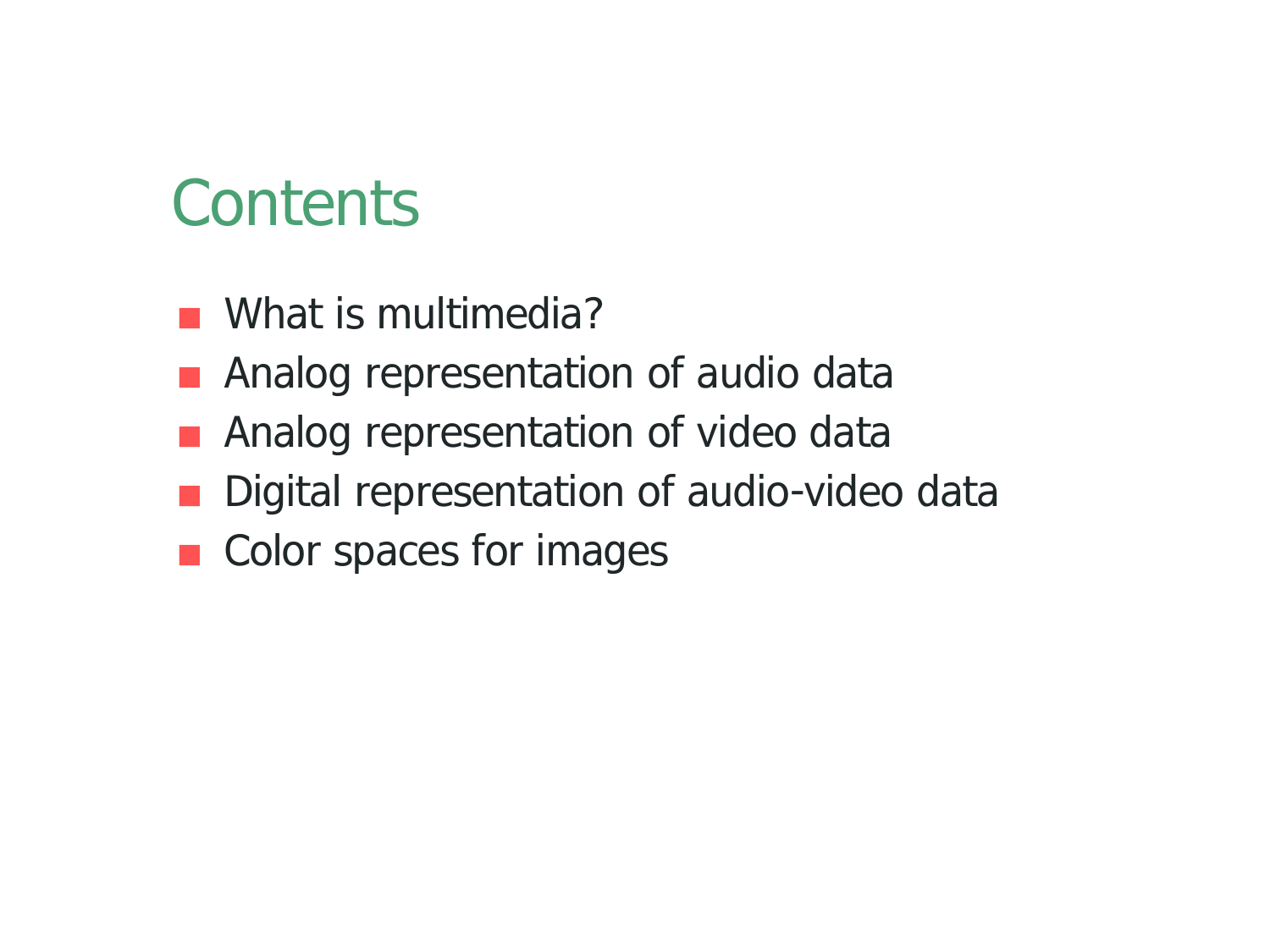

# Contents
What is multimedia?
Analog representation of audio data
Analog representation of video data
Digital representation of audio-video data
Color spaces for images